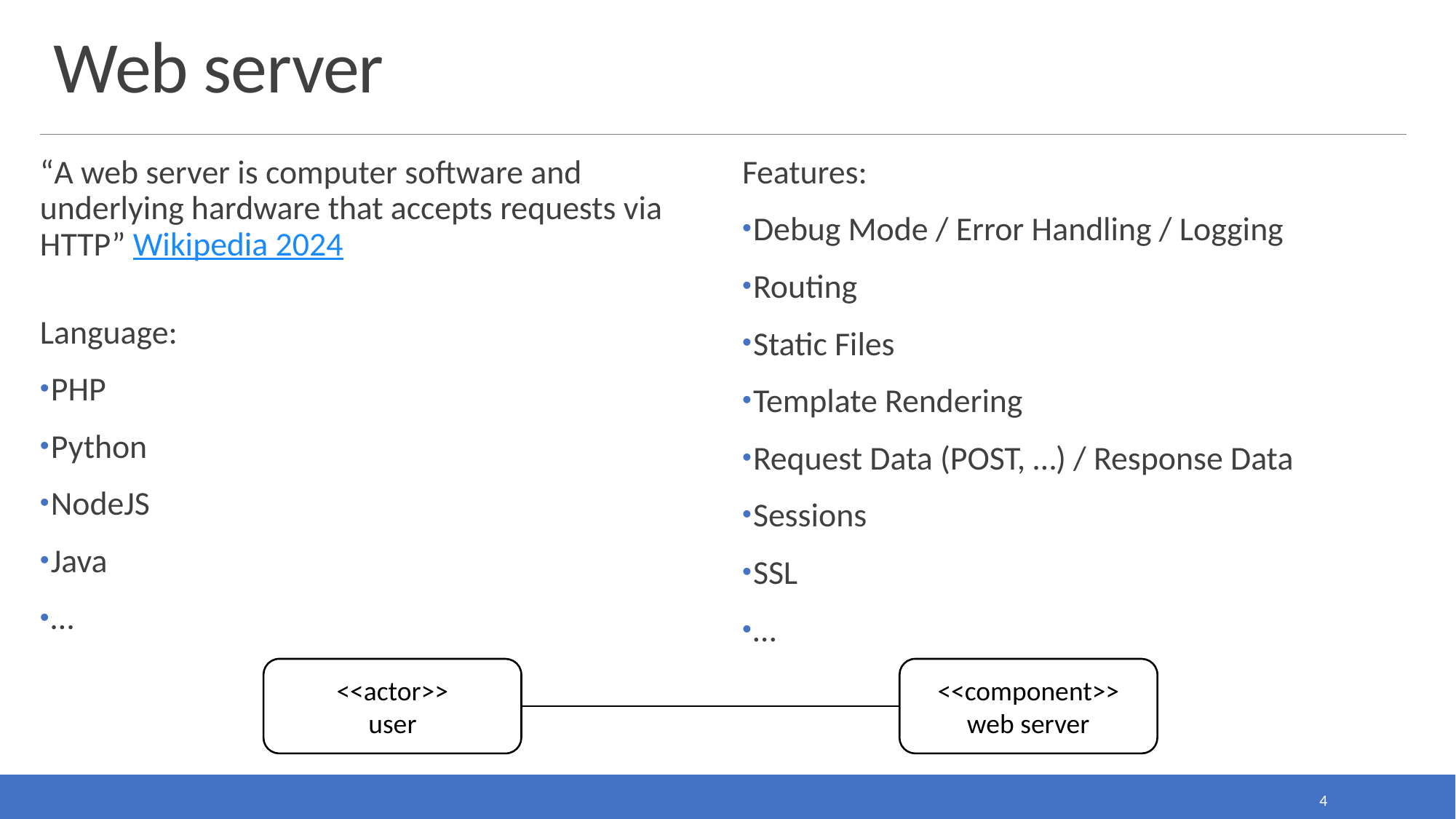

# Web server
Features:
Debug Mode / Error Handling / Logging
Routing
Static Files
Template Rendering
Request Data (POST, …) / Response Data
Sessions
SSL
…

“A web server is computer software and underlying hardware that accepts requests via HTTP” Wikipedia 2024
Language:
PHP
Python
NodeJS
Java
…

<<actor>>
user
<<component>>
web server
4